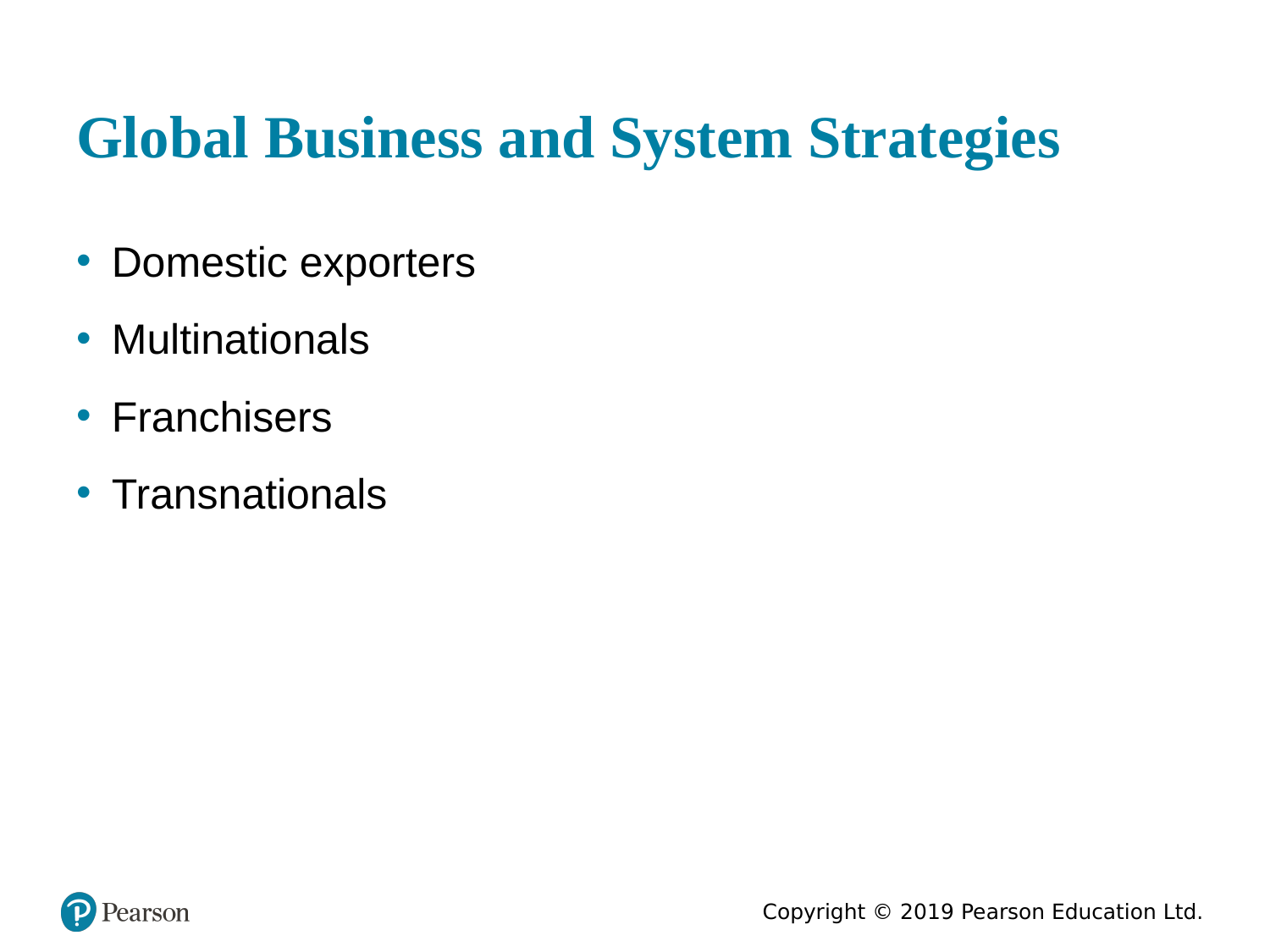

# Global Business and System Strategies
Domestic exporters
Multinationals
Franchisers
Transnationals